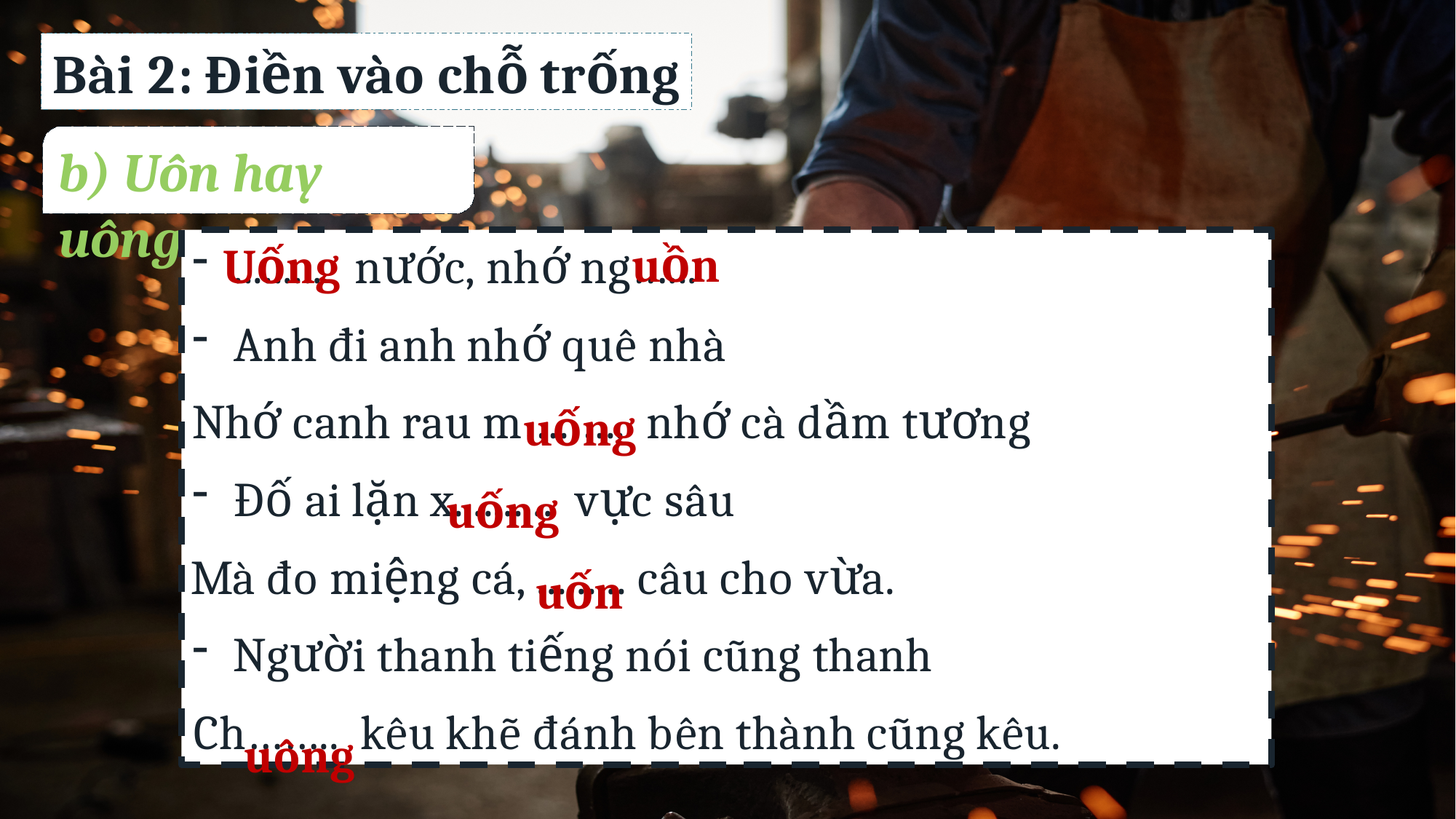

Bài 2: Điền vào chỗ trống
b) Uôn hay uông
uồn
Uống
.........   nước, nhớ ng…...
Anh đi anh nhớ quê nhà
Nhớ canh rau m….…..  nhớ cà dầm tương
Đố ai lặn x..........  vực sâu
Mà đo miệng cá, ......... câu cho vừa.
Người thanh tiếng nói cũng thanh
Ch……..  kêu khẽ đánh bên thành cũng kêu.
uống
uống
uốn
uông